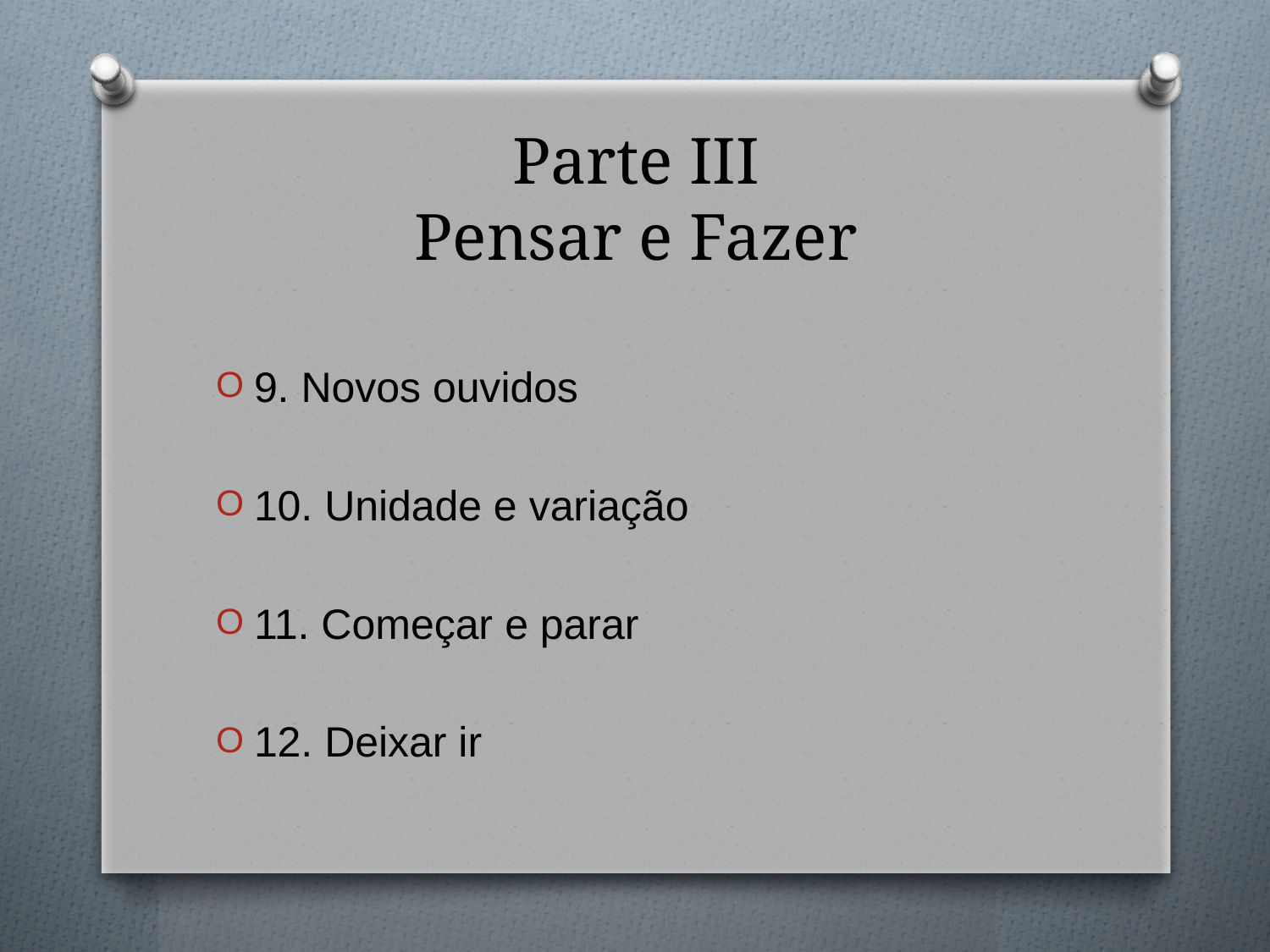

# Parte III Pensar e Fazer

9. Novos ouvidos

10. Unidade e variação

11. Começar e parar

12. Deixar ir